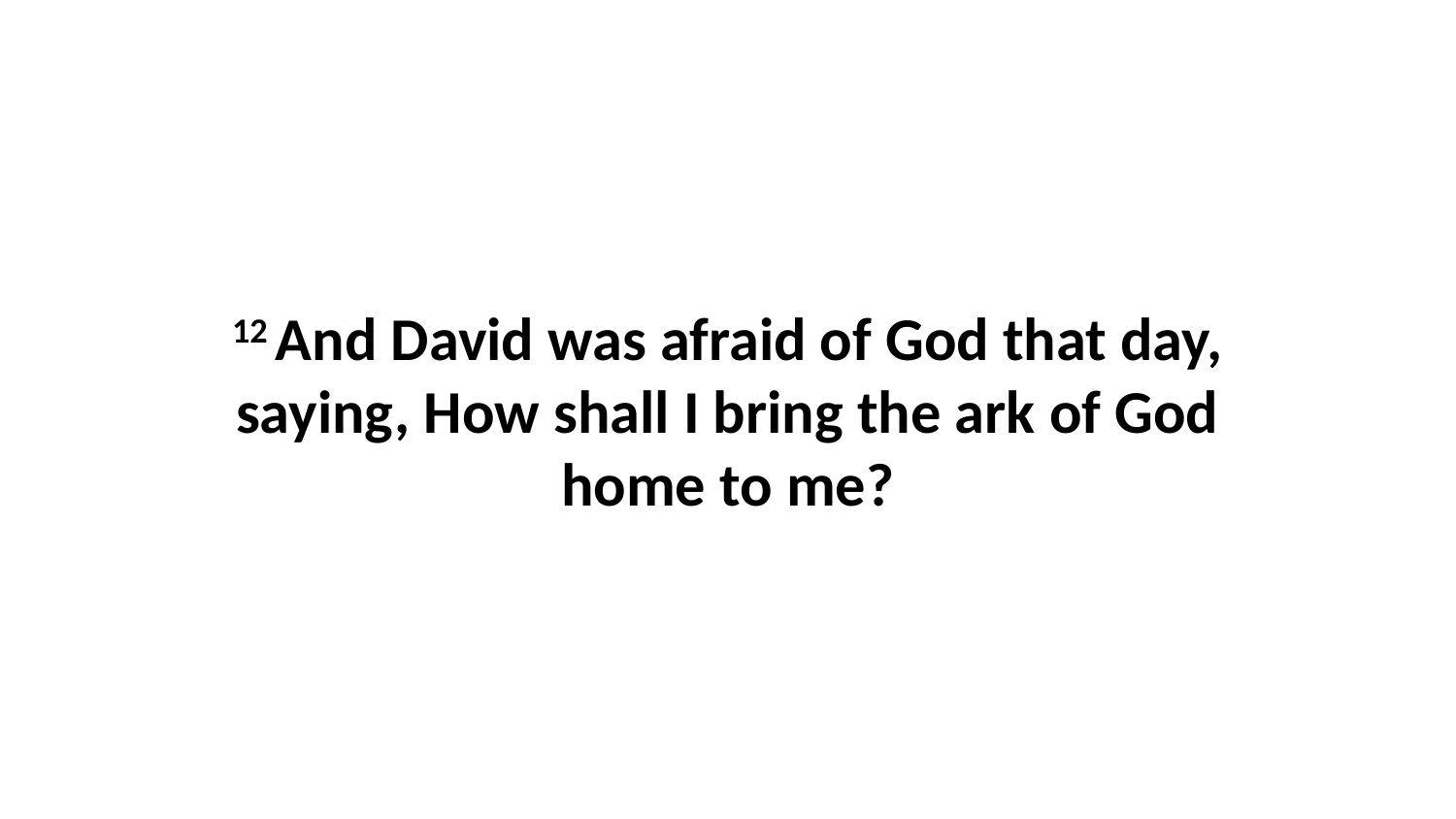

12 And David was afraid of God that day, saying, How shall I bring the ark of God home to me?